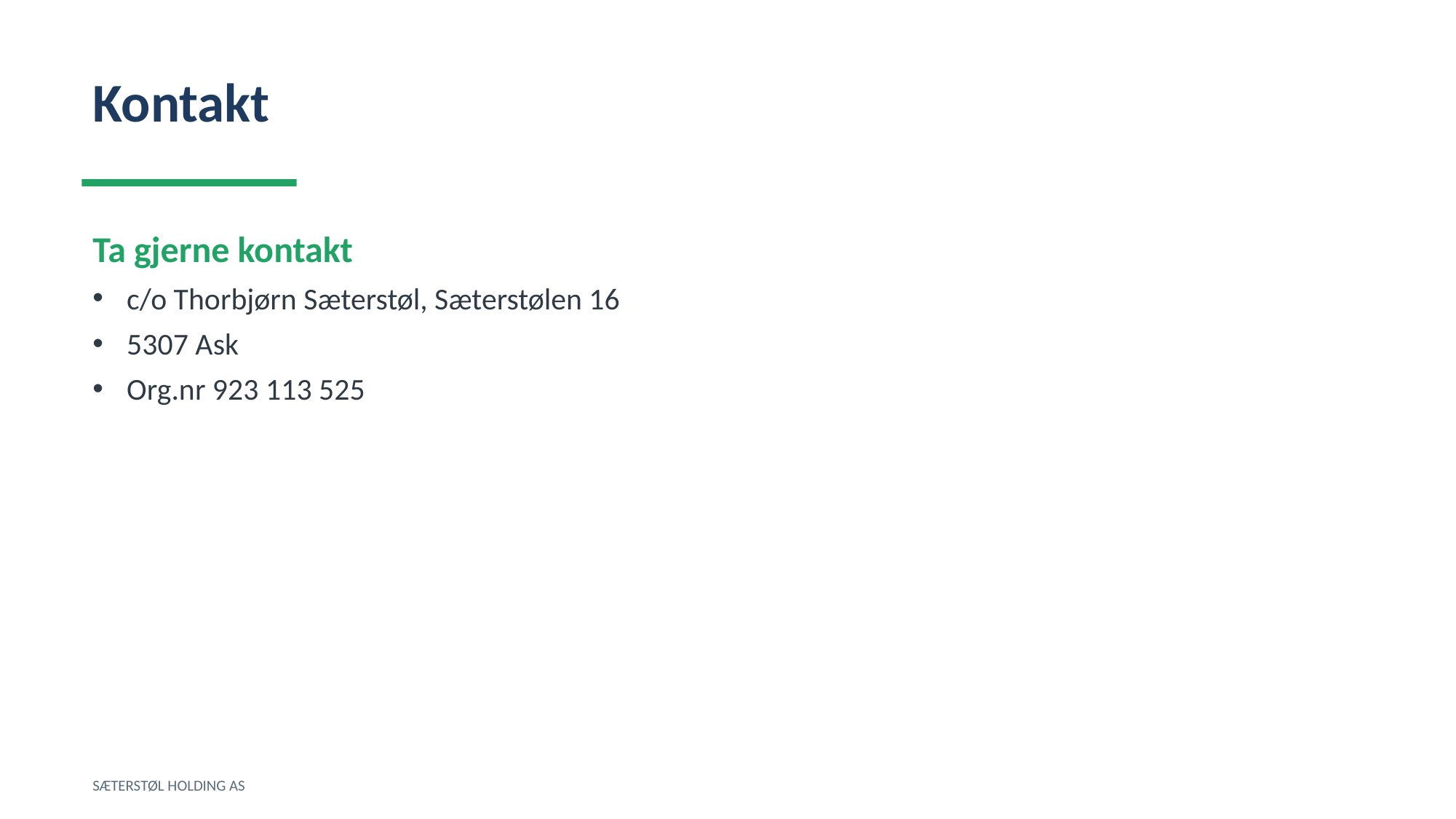

Kontakt

Ta gjerne kontakt
c/o Thorbjørn Sæterstøl, Sæterstølen 16
5307 Ask
Org.nr 923 113 525
SÆTERSTØL HOLDING AS